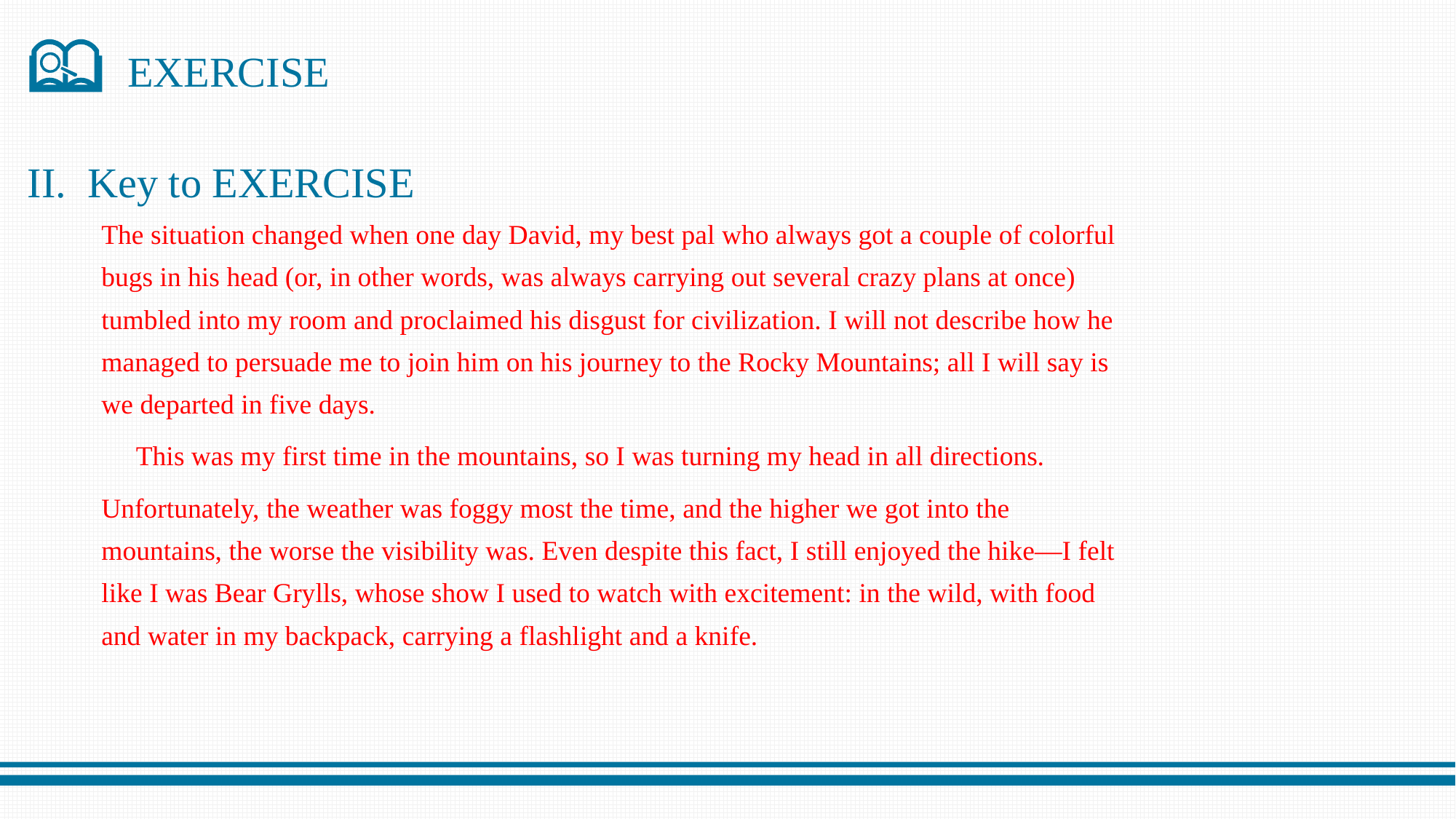

EXERCISE
II.  Key to EXERCISE
The situation changed when one day David, my best pal who always got a couple of colorful bugs in his head (or, in other words, was always carrying out several crazy plans at once) tumbled into my room and proclaimed his disgust for civilization. I will not describe how he managed to persuade me to join him on his journey to the Rocky Mountains; all I will say is we departed in five days.
     This was my first time in the mountains, so I was turning my head in all directions.
Unfortunately, the weather was foggy most the time, and the higher we got into the mountains, the worse the visibility was. Even despite this fact, I still enjoyed the hike—I felt like I was Bear Grylls, whose show I used to watch with excitement: in the wild, with food and water in my backpack, carrying a flashlight and a knife.